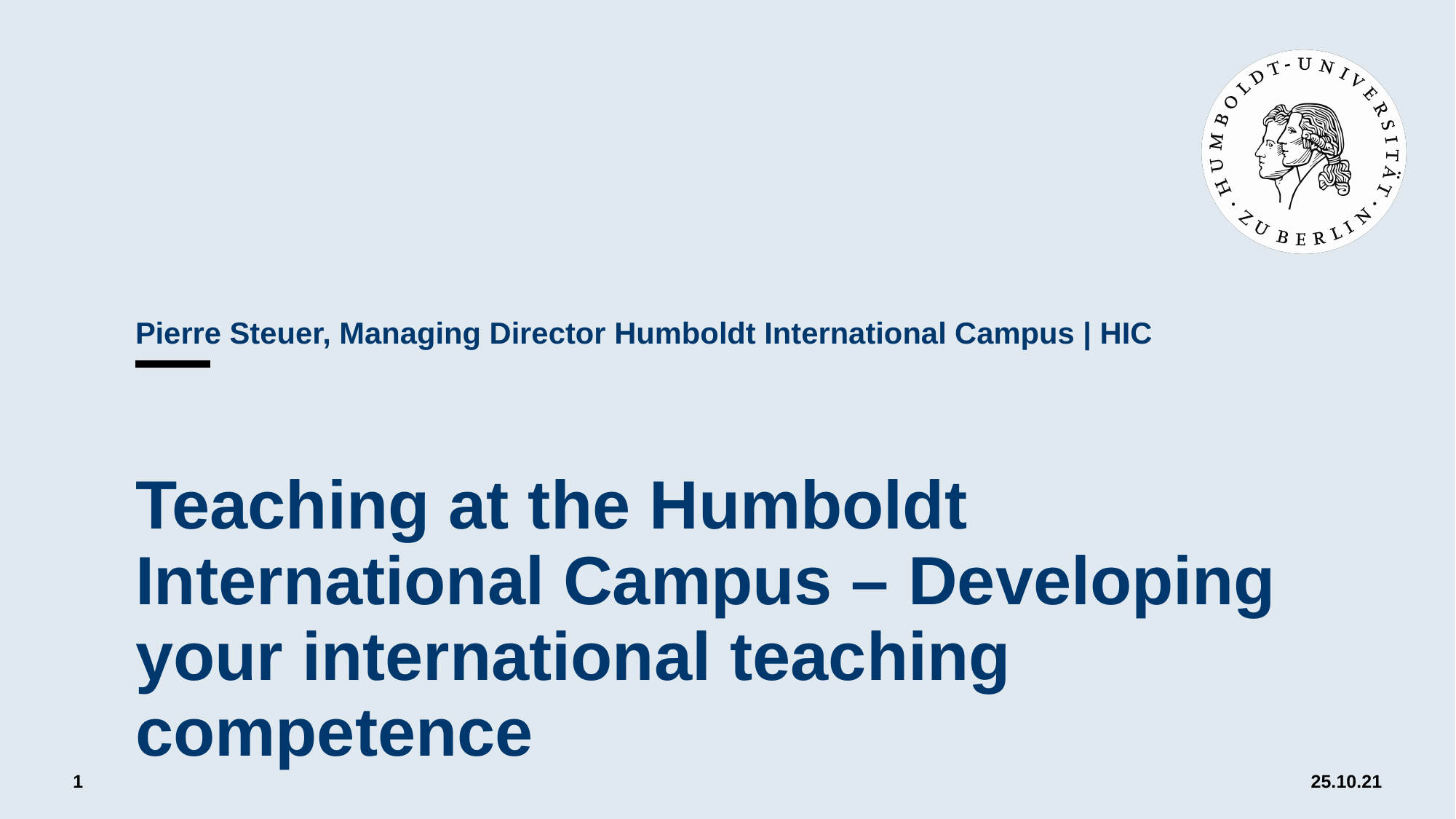

Pierre Steuer, Managing Director Humboldt International Campus | HIC
# Teaching at the Humboldt International Campus – Developing your international teaching competence
1
25.10.21